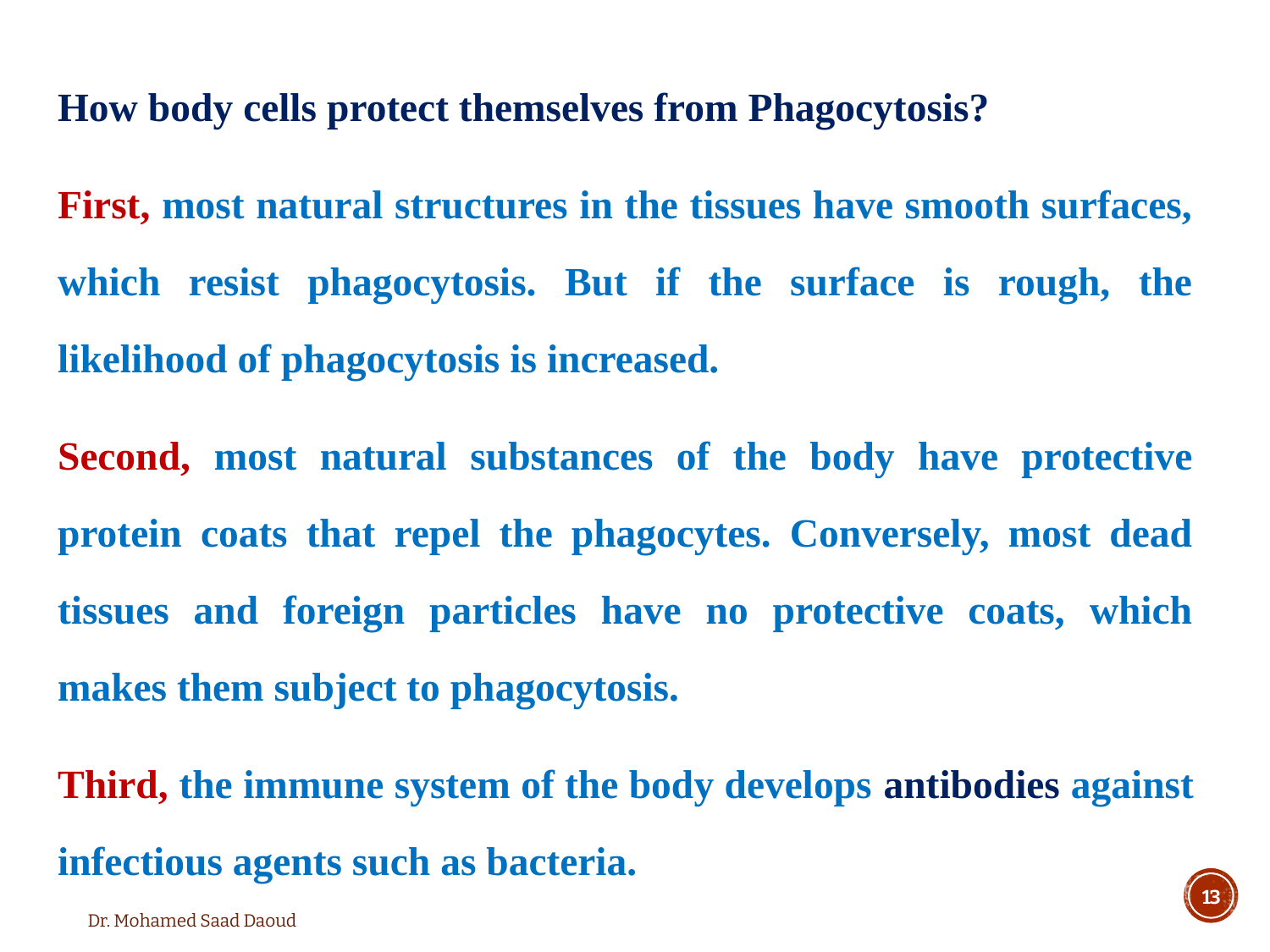

How body cells protect themselves from Phagocytosis?
First, most natural structures in the tissues have smooth surfaces, which resist phagocytosis. But if the surface is rough, the likelihood of phagocytosis is increased.
Second, most natural substances of the body have protective protein coats that repel the phagocytes. Conversely, most dead tissues and foreign particles have no protective coats, which makes them subject to phagocytosis.
Third, the immune system of the body develops antibodies against infectious agents such as bacteria.
13
Dr. Mohamed Saad Daoud